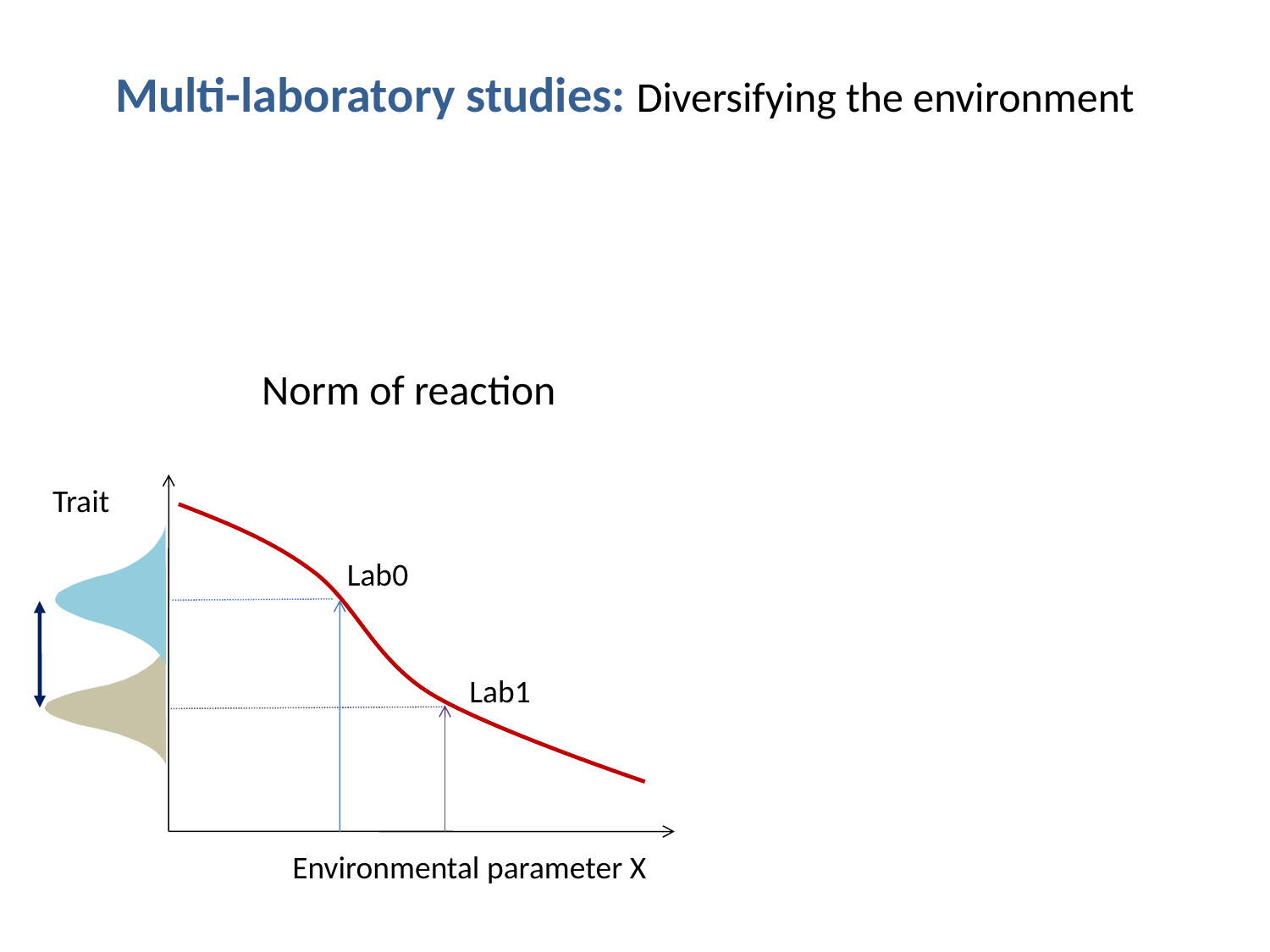

Multi-laboratory studies: Diversifying the environment
Norm of reaction
Trait

Lab0

Lab1
Environmental parameter X